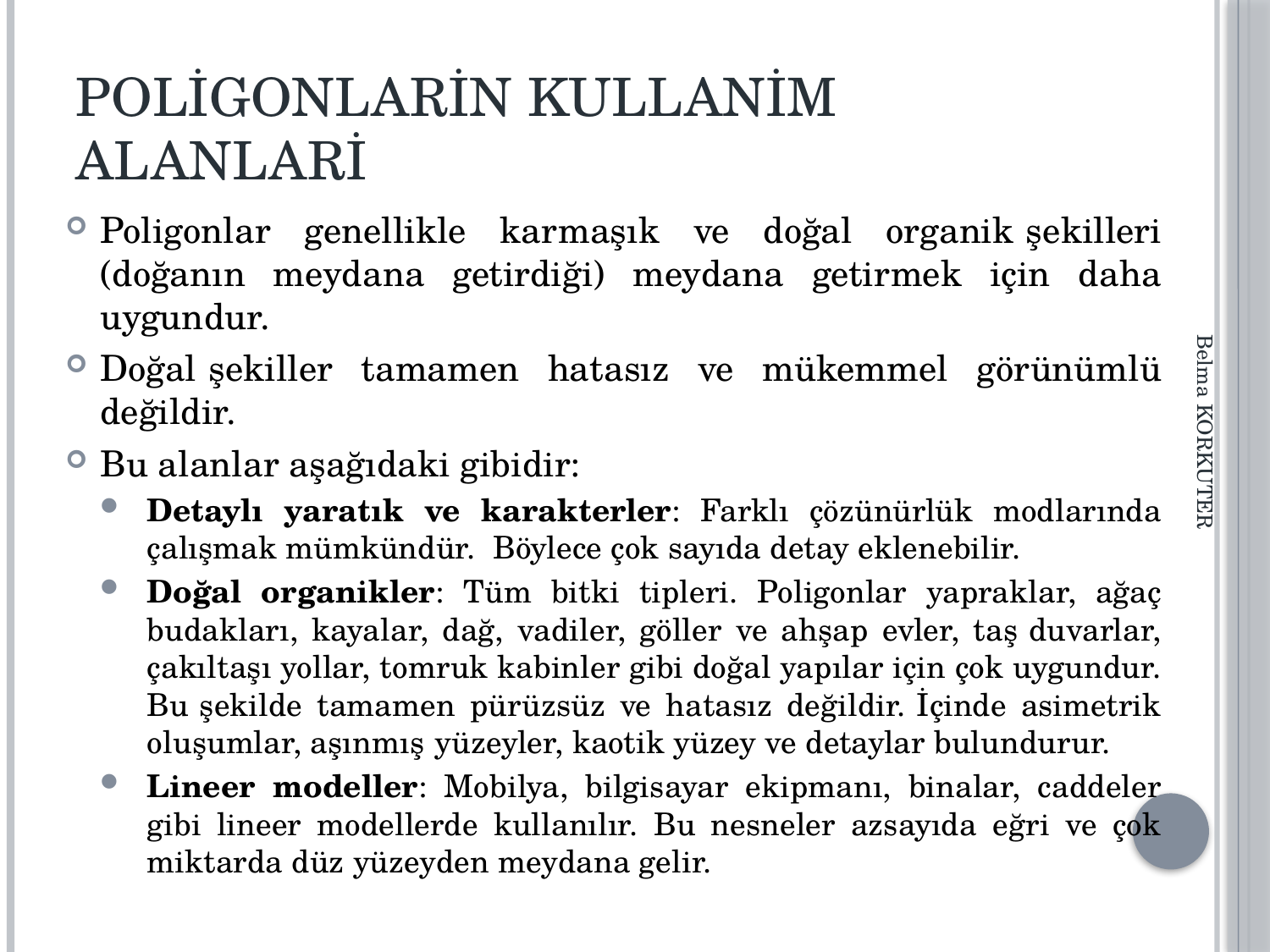

# Poligonlarin kullanim alanlari
Poligonlar genellikle karmaşık ve doğal organik şekilleri (doğanın meydana getirdiği) meydana getirmek için daha uygundur.
Doğal şekiller tamamen hatasız ve mükemmel görünümlü değildir.
Bu alanlar aşağıdaki gibidir:
Detaylı yaratık ve karakterler: Farklı çözünürlük modlarında çalışmak mümkündür.  Böylece çok sayıda detay eklenebilir.
Doğal organikler: Tüm bitki tipleri. Poligonlar yapraklar, ağaç budakları, kayalar, dağ, vadiler, göller ve ahşap evler, taş duvarlar, çakıltaşı yollar, tomruk kabinler gibi doğal yapılar için çok uygundur. Bu şekilde tamamen pürüzsüz ve hatasız değildir. İçinde asimetrik oluşumlar, aşınmış yüzeyler, kaotik yüzey ve detaylar bulundurur.
Lineer modeller: Mobilya, bilgisayar ekipmanı, binalar, caddeler gibi lineer modellerde kullanılır. Bu nesneler azsayıda eğri ve çok miktarda düz yüzeyden meydana gelir.
Belma KORKUTER